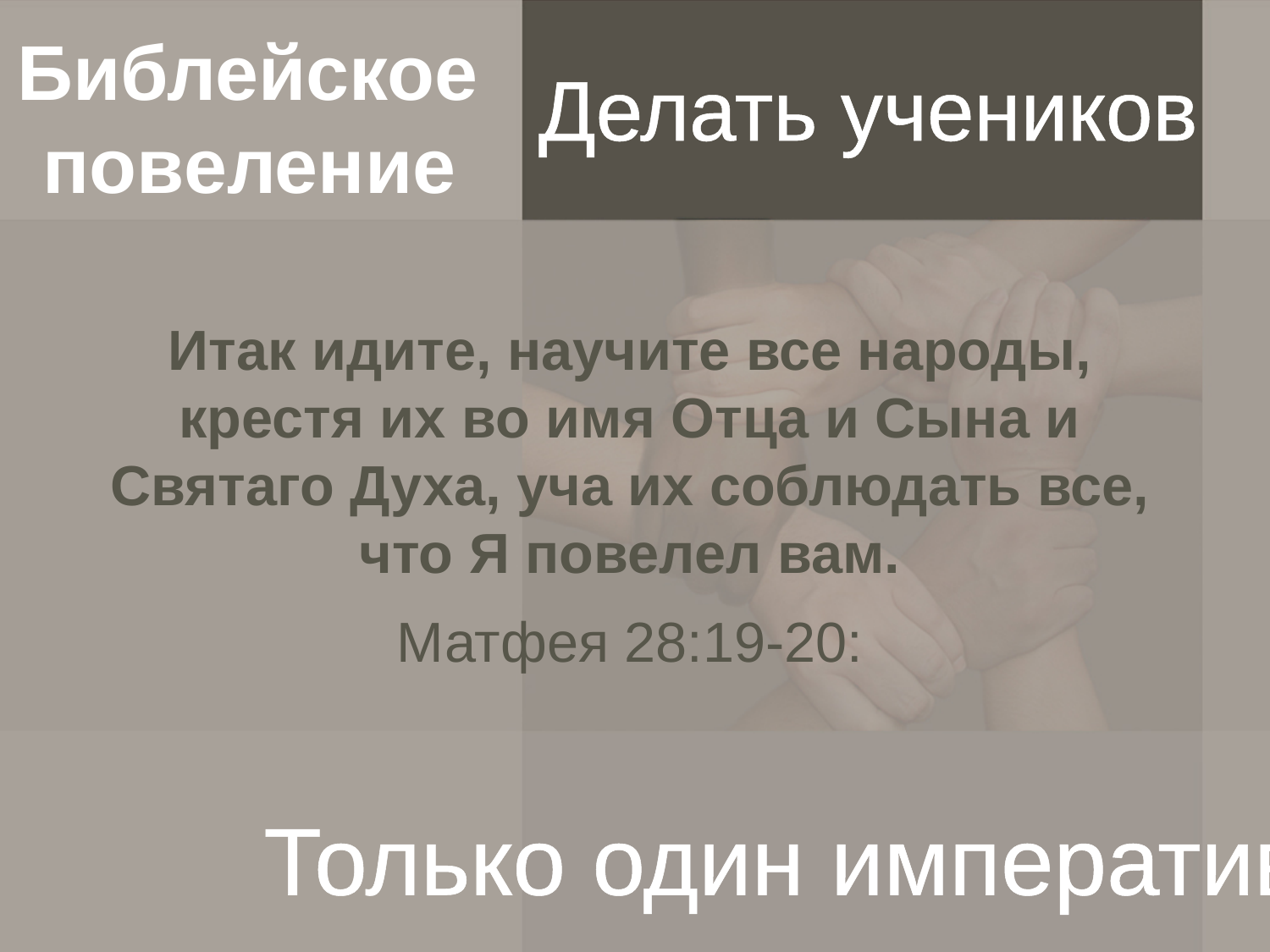

Библейское повеление
Делать учеников
Итак идите, научите все народы, крестя их во имя Отца и Сына и Святаго Духа, уча их соблюдать все, что Я повелел вам.
Матфея 28:19-20:
Только один императив